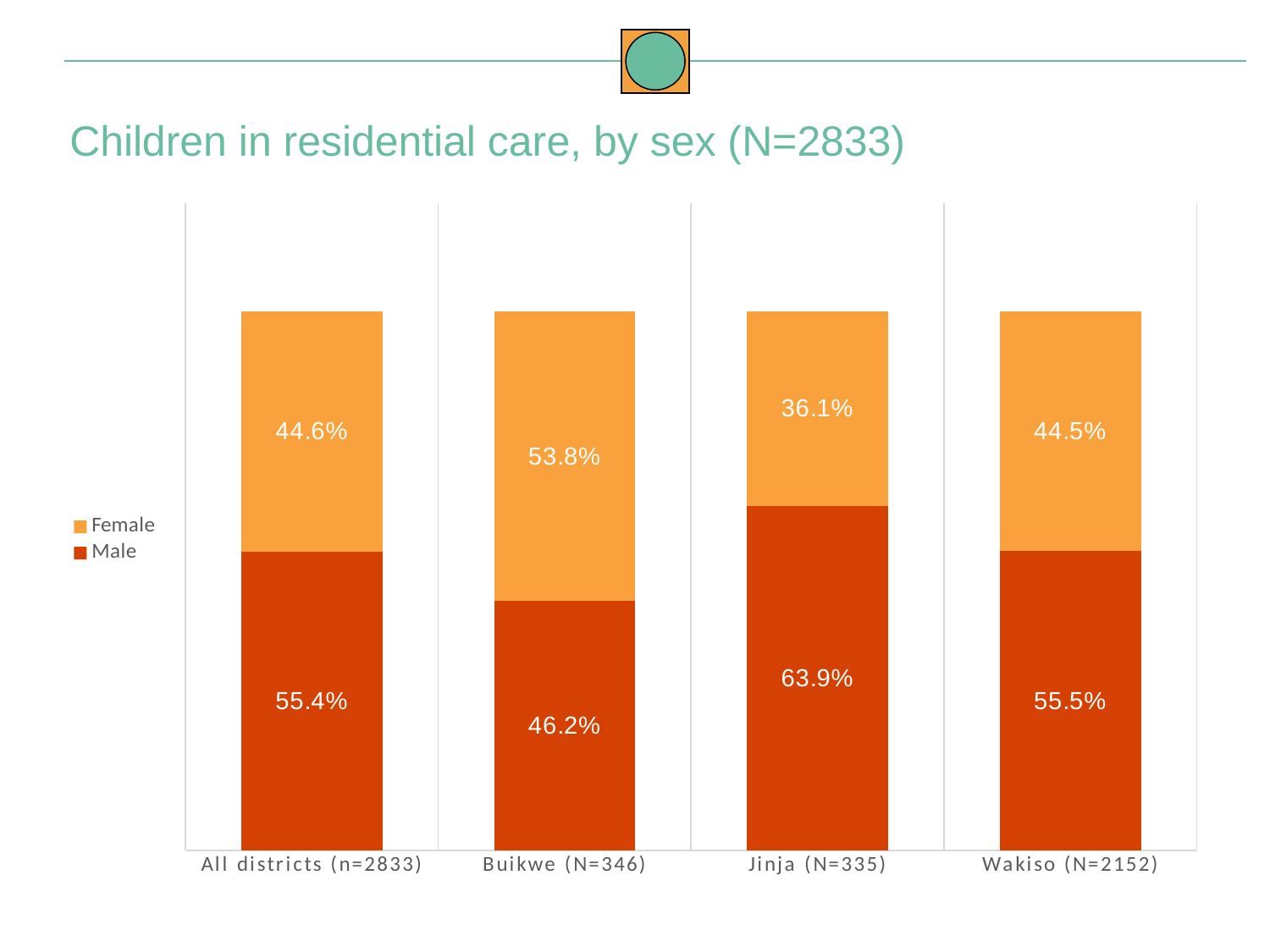

Children in residential care, by sex (N=2833)

### Chart

| Category | Male | Female |
|---|---|---|
| All districts (n=2833) | 55.38298623367454 | 44.61701376632545 |
| Buikwe (N=346) | 46.24277456647399 | 53.75722543352601 |
| Jinja (N=335) | 63.88059701492538 | 36.11940298507463 |
| Wakiso (N=2152) | 55.52973977695167 | 44.47026022304833 |